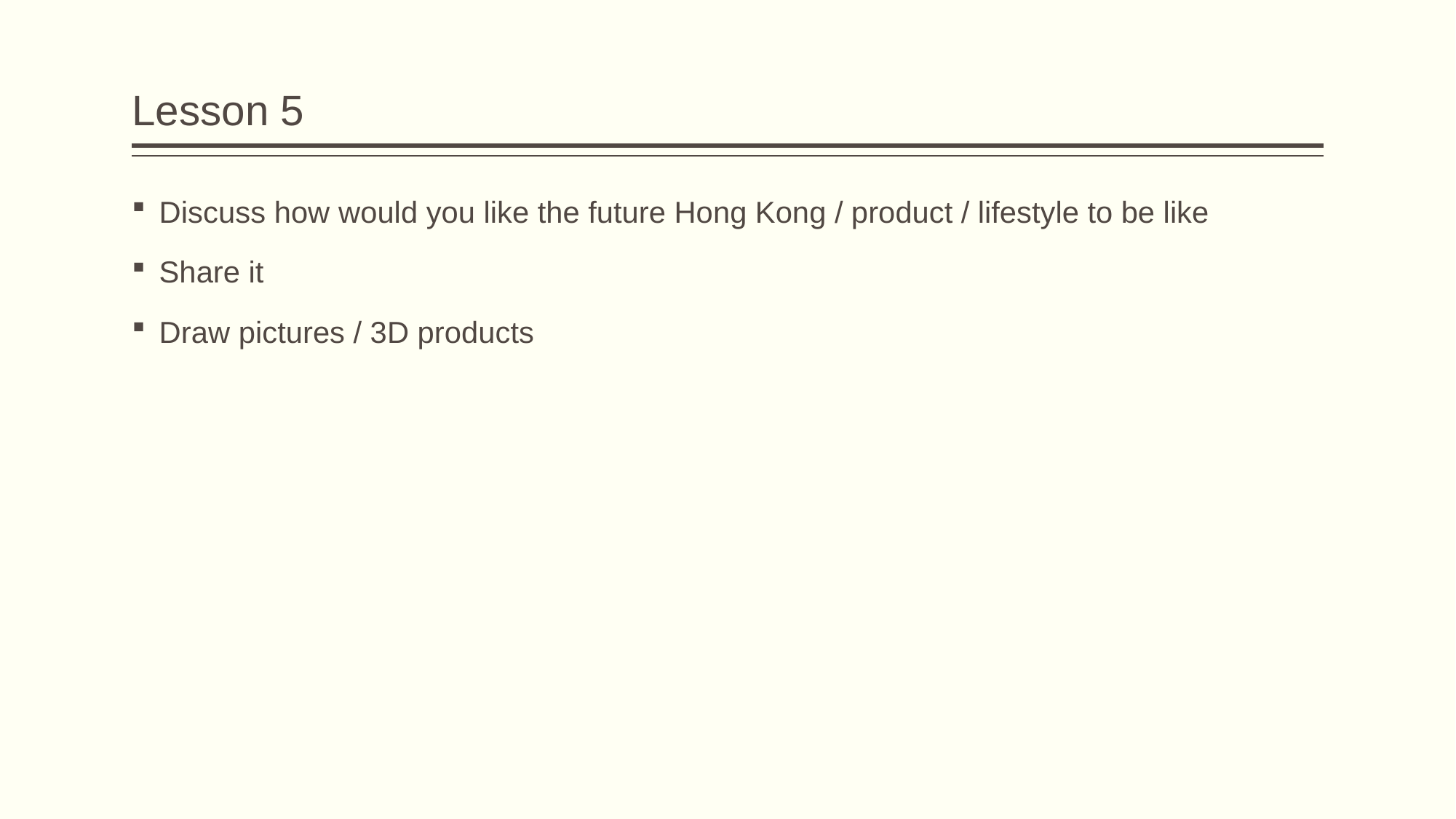

# Lesson 5
Discuss how would you like the future Hong Kong / product / lifestyle to be like
Share it
Draw pictures / 3D products